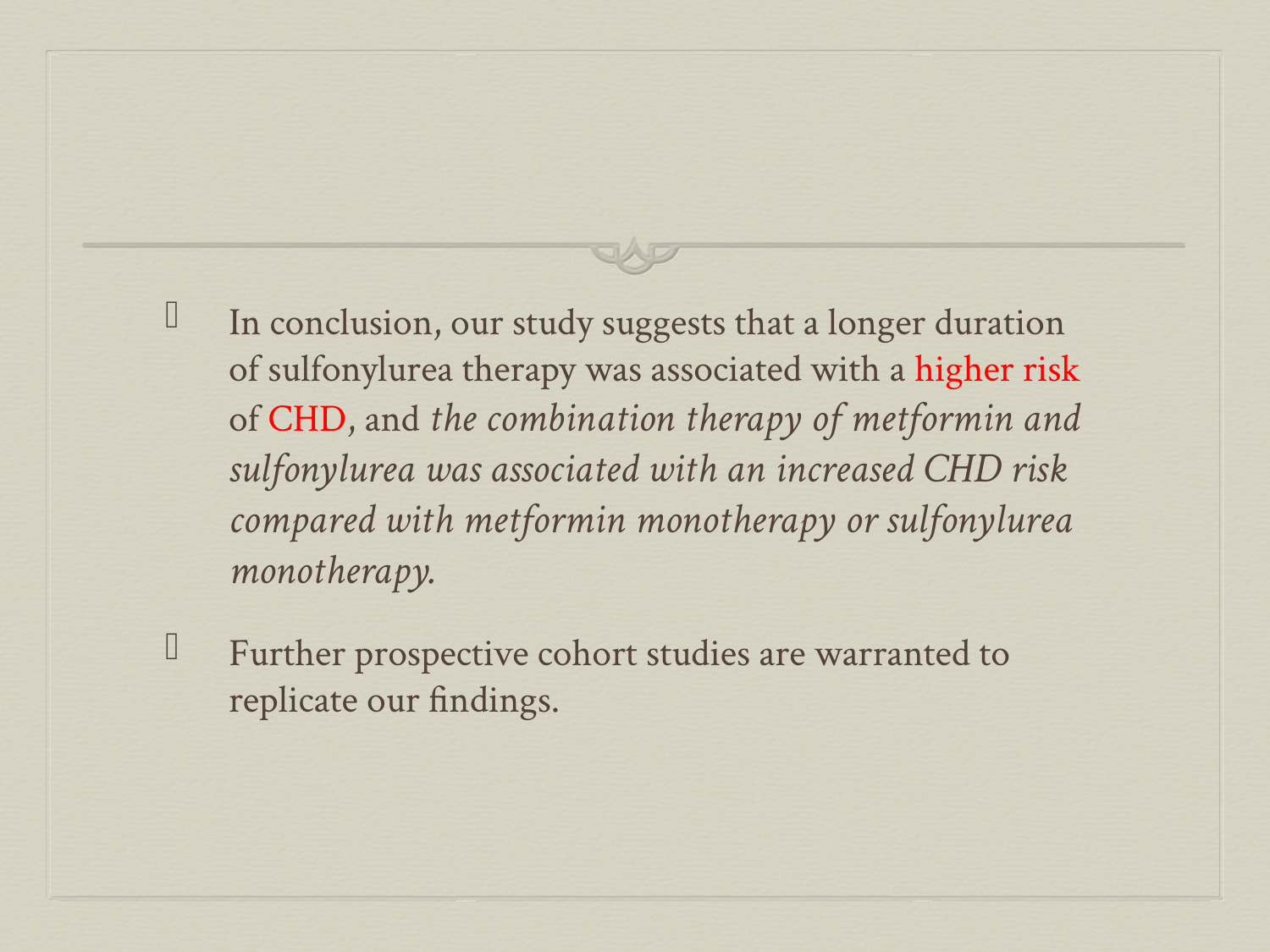

#
In conclusion, our study suggests that a longer duration of sulfonylurea therapy was associated with a higher risk of CHD, and the combination therapy of metformin and sulfonylurea was associated with an increased CHD risk compared with metformin monotherapy or sulfonylurea monotherapy.
Further prospective cohort studies are warranted to replicate our findings.